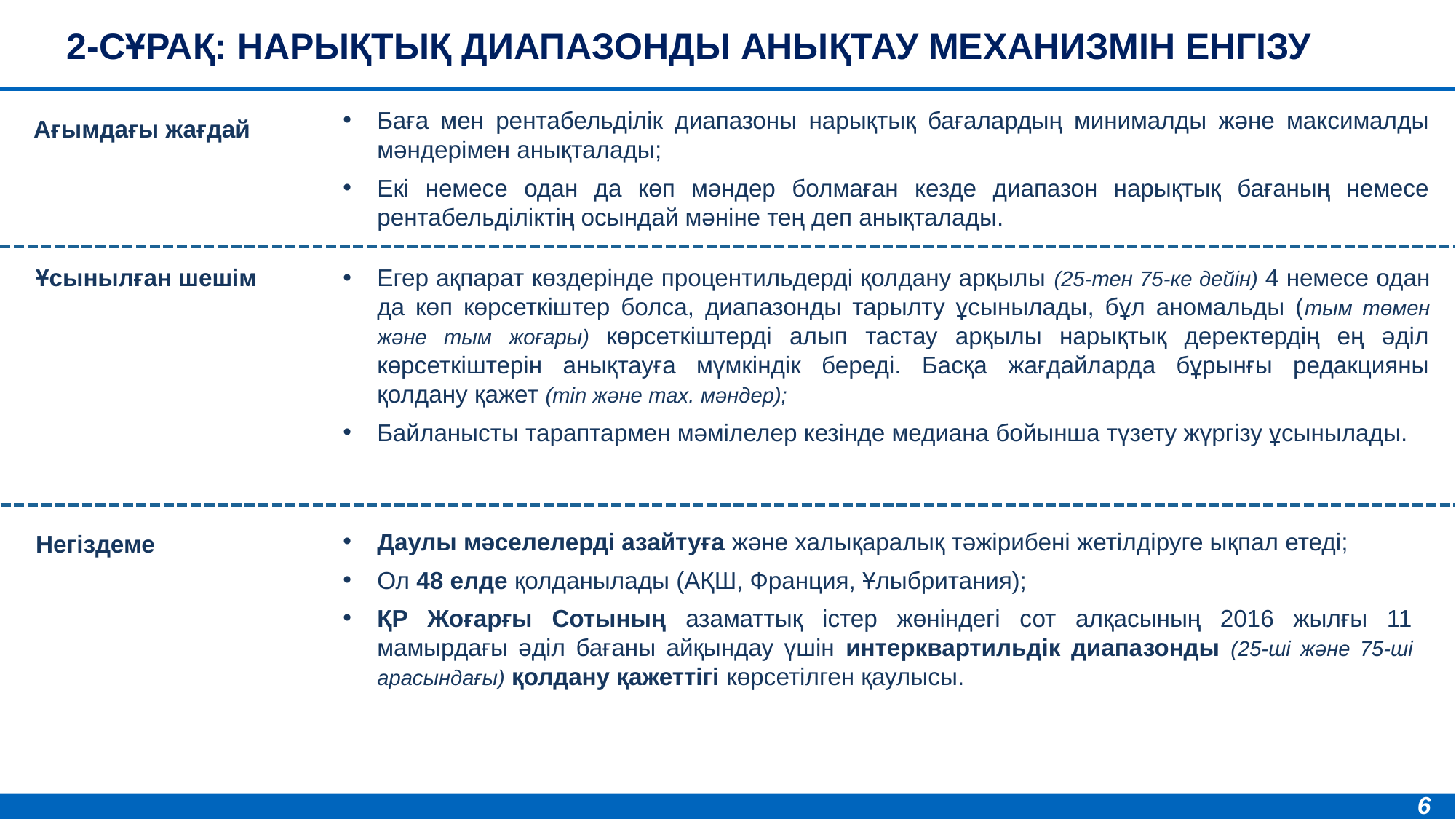

2-сұрақ: нарықтық диапазонды анықтау механизмін енгізу
Баға мен рентабельділік диапазоны нарықтық бағалардың минималды және максималды мәндерімен анықталады;
Екі немесе одан да көп мәндер болмаған кезде диапазон нарықтық бағаның немесе рентабельділіктің осындай мәніне тең деп анықталады.
Ағымдағы жағдай
Ұсынылған шешім
Егер ақпарат көздерінде процентильдерді қолдану арқылы (25-тен 75-ке дейін) 4 немесе одан да көп көрсеткіштер болса, диапазонды тарылту ұсынылады, бұл аномальды (тым төмен және тым жоғары) көрсеткіштерді алып тастау арқылы нарықтық деректердің ең әділ көрсеткіштерін анықтауға мүмкіндік береді. Басқа жағдайларда бұрынғы редакцияны қолдану қажет (min және max. мәндер);
Байланысты тараптармен мәмілелер кезінде медиана бойынша түзету жүргізу ұсынылады.
Даулы мәселелерді азайтуға және халықаралық тәжірибені жетілдіруге ықпал етеді;
Ол 48 елде қолданылады (АҚШ, Франция, Ұлыбритания);
ҚР Жоғарғы Сотының азаматтық істер жөніндегі сот алқасының 2016 жылғы 11 мамырдағы әділ бағаны айқындау үшін интерквартильдік диапазонды (25-ші және 75-ші арасындағы) қолдану қажеттігі көрсетілген қаулысы.
Негіздеме

6